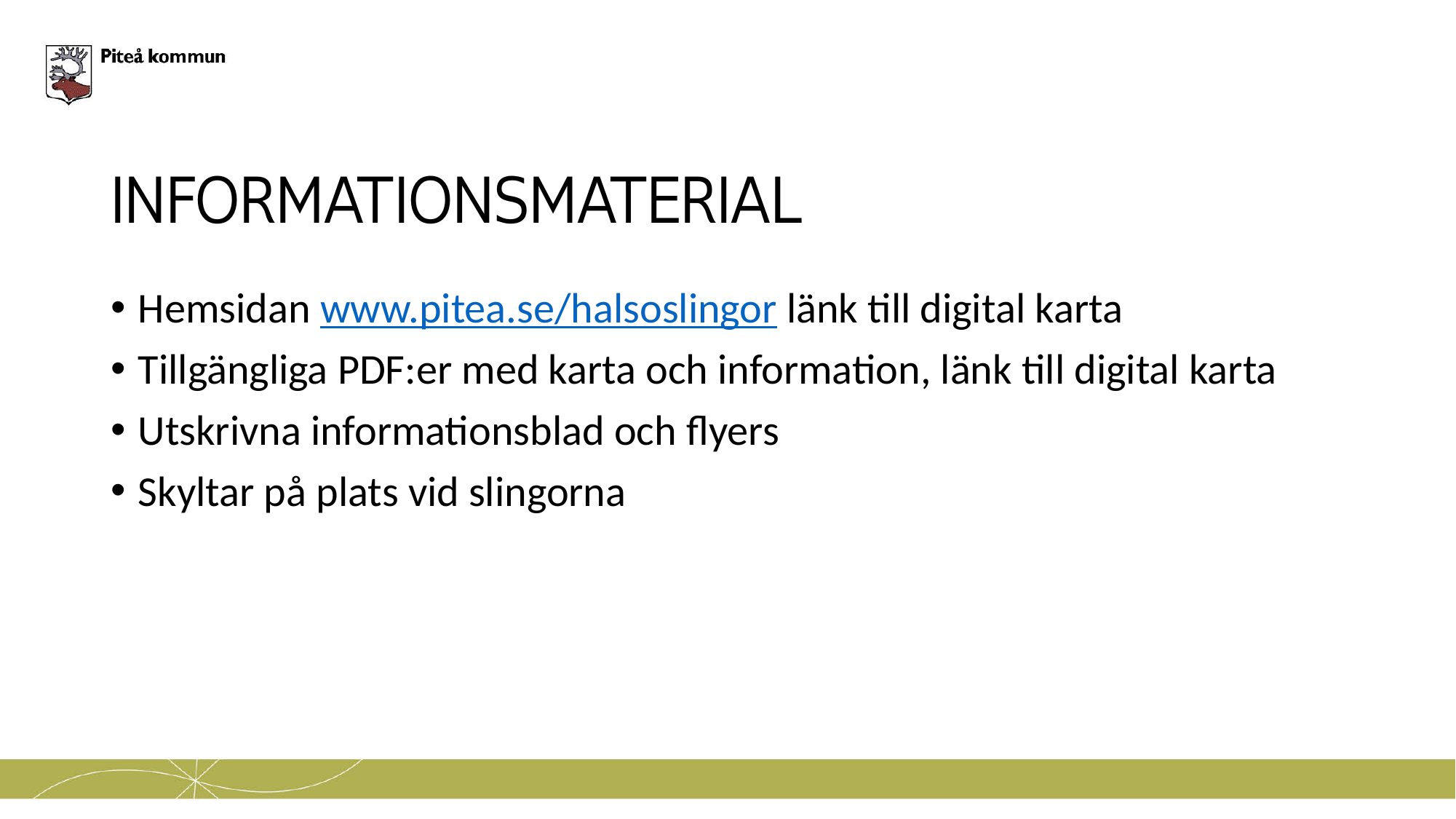

# INFORMATIONSMATERIAL
Hemsidan www.pitea.se/halsoslingor länk till digital karta
Tillgängliga PDF:er med karta och information, länk till digital karta
Utskrivna informationsblad och flyers
Skyltar på plats vid slingorna